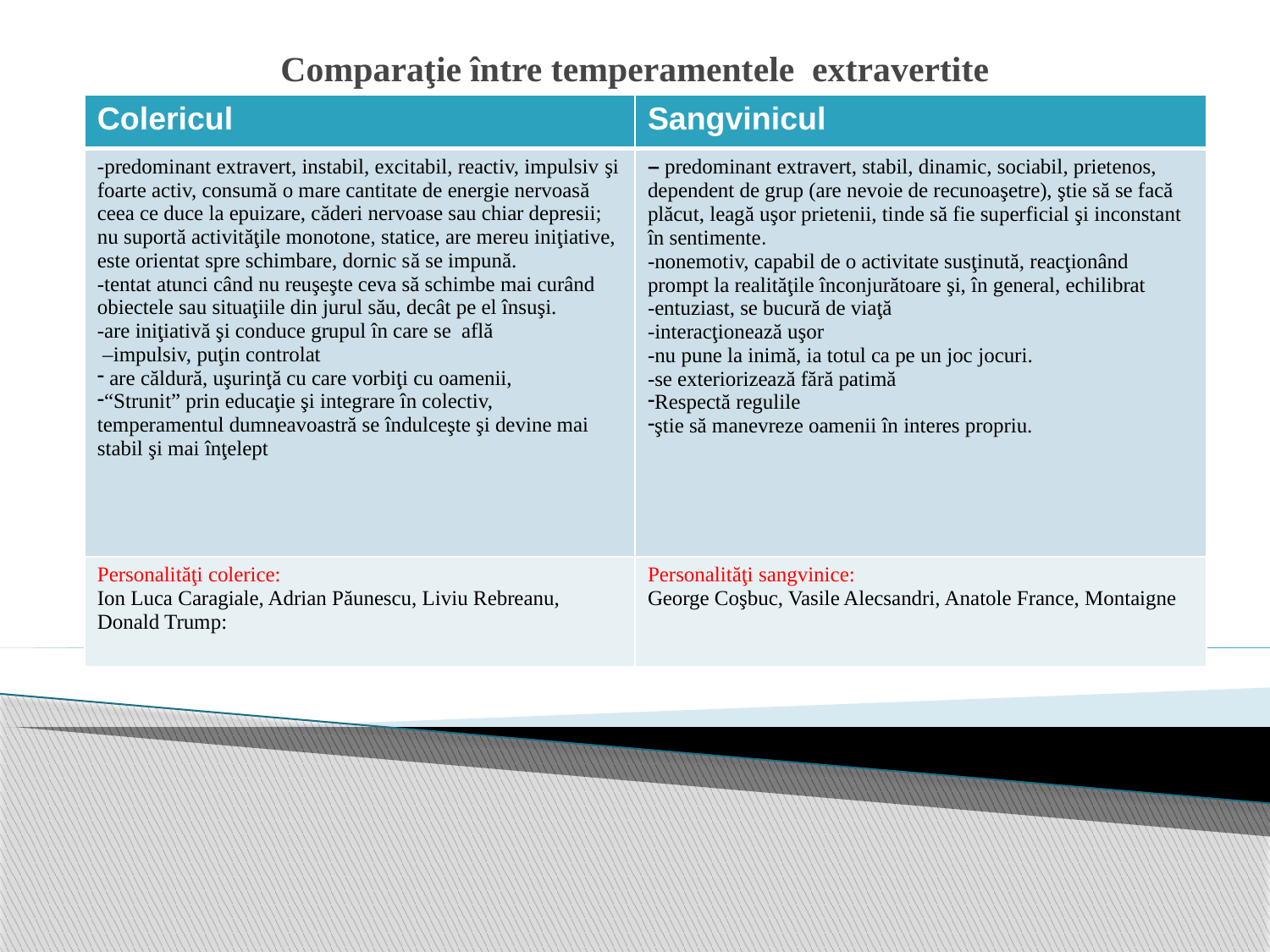

# Comparaţie între temperamentele  extravertite

| Colericul | Sangvinicul |
| --- | --- |
| -predominant extravert, instabil, excitabil, reactiv, impulsiv şi foarte activ, consumă o mare cantitate de energie nervoasă  ceea ce duce la epuizare, căderi nervoase sau chiar depresii; nu suportă activităţile monotone, statice, are mereu iniţiative, este orientat spre schimbare, dornic să se impună. -tentat atunci când nu reuşeşte ceva să schimbe mai curând obiectele sau situaţiile din jurul său, decât pe el însuşi. -are iniţiativă şi conduce grupul în care se află –impulsiv, puţin controlat are căldură, uşurinţă cu care vorbiţi cu oamenii, “Strunit” prin educaţie şi integrare în colectiv, temperamentul dumneavoastră se îndulceşte şi devine mai stabil şi mai înţelept | – predominant extravert, stabil, dinamic, sociabil, prietenos, dependent de grup (are nevoie de recunoaşetre), ştie să se facă plăcut, leagă uşor prietenii, tinde să fie superficial şi inconstant în sentimente. -nonemotiv, capabil de o activitate susţinută, reacţionând prompt la realităţile înconjurătoare şi, în general, echilibrat -entuziast, se bucură de viaţă -interacţionează uşor -nu pune la inimă, ia totul ca pe un joc jocuri. -se exteriorizează fără patimă Respectă regulile ştie să manevreze oamenii în interes propriu. |
| Personalităţi colerice: Ion Luca Caragiale, Adrian Păunescu, Liviu Rebreanu, Donald Trump: | Personalităţi sangvinice: George Coşbuc, Vasile Alecsandri, Anatole France, Montaigne |